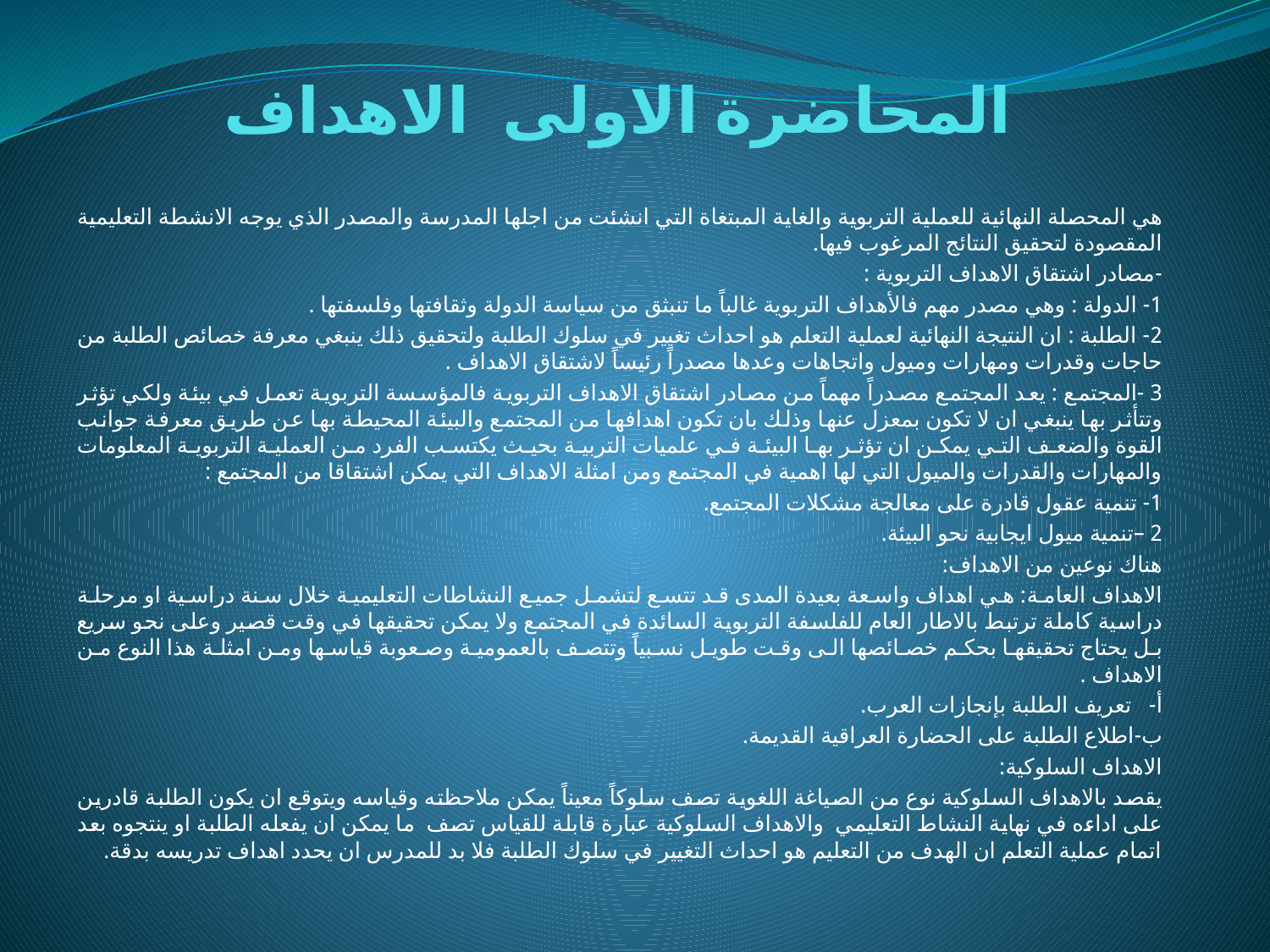

# المحاضرة الاولى  الاهداف
هي المحصلة النهائية للعملية التربوية والغاية المبتغاة التي انشئت من اجلها المدرسة والمصدر الذي يوجه الانشطة التعليمية المقصودة لتحقيق النتائج المرغوب فيها.
-	مصادر اشتقاق الاهداف التربوية :
1- الدولة : وهي مصدر مهم فالأهداف التربوية غالباً ما تنبثق من سياسة الدولة وثقافتها وفلسفتها .
2- الطلبة : ان النتيجة النهائية لعملية التعلم هو احداث تغيير في سلوك الطلبة ولتحقيق ذلك ينبغي معرفة خصائص الطلبة من حاجات وقدرات ومهارات وميول واتجاهات وعدها مصدراً رئيساً لاشتقاق الاهداف .
3 -المجتمع : يعد المجتمع مصدراً مهماً من مصادر اشتقاق الاهداف التربوية فالمؤسسة التربوية تعمل في بيئة ولكي تؤثر وتتأثر بها ينبغي ان لا تكون بمعزل عنها وذلك بان تكون اهدافها من المجتمع والبيئة المحيطة بها عن طريق معرفة جوانب القوة والضعف التي يمكن ان تؤثر بها البيئة في علميات التربية بحيث يكتسب الفرد من العملية التربوية المعلومات والمهارات والقدرات والميول التي لها اهمية في المجتمع ومن امثلة الاهداف التي يمكن اشتقاقا من المجتمع :
1- تنمية عقول قادرة على معالجة مشكلات المجتمع.
2 –تنمية ميول ايجابية نحو البيئة.
هناك نوعين من الاهداف:
الاهداف العامة: هي اهداف واسعة بعيدة المدى قد تتسع لتشمل جميع النشاطات التعليمية خلال سنة دراسية او مرحلة دراسية كاملة ترتبط بالاطار العام للفلسفة التربوية السائدة في المجتمع ولا يمكن تحقيقها في وقت قصير وعلى نحو سريع بل يحتاج تحقيقها بحكم خصائصها الى وقت طويل نسبياً وتتصف بالعمومية وصعوبة قياسها ومن امثلة هذا النوع من الاهداف .
أ‌-   	تعريف الطلبة بإنجازات العرب.
ب‌-	اطلاع الطلبة على الحضارة العراقية القديمة.
الاهداف السلوكية:
يقصد بالاهداف السلوكية نوع من الصياغة اللغوية تصف سلوكاً معيناً يمكن ملاحظته وقياسه ويتوقع ان يكون الطلبة قادرين على اداءه في نهاية النشاط التعليمي  والاهداف السلوكية عبارة قابلة للقياس تصف  ما يمكن ان يفعله الطلبة او ينتجوه بعد اتمام عملية التعلم ان الهدف من التعليم هو احداث التغيير في سلوك الطلبة فلا بد للمدرس ان يحدد اهداف تدريسه بدقة.